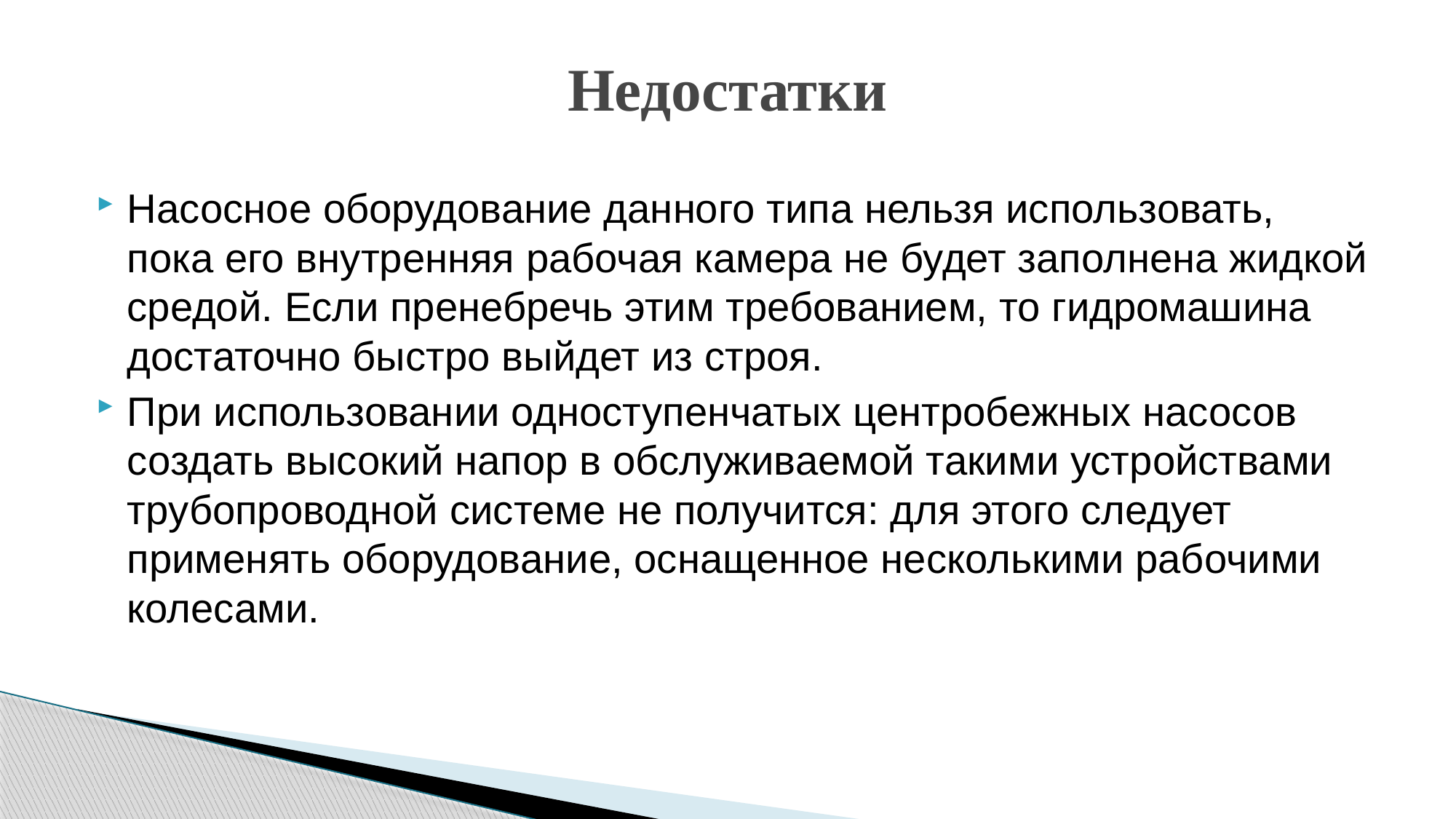

# Недостатки
Насосное оборудование данного типа нельзя использовать, пока его внутренняя рабочая камера не будет заполнена жидкой средой. Если пренебречь этим требованием, то гидромашина достаточно быстро выйдет из строя.
При использовании одноступенчатых центробежных насосов создать высокий напор в обслуживаемой такими устройствами трубопроводной системе не получится: для этого следует применять оборудование, оснащенное несколькими рабочими колесами.